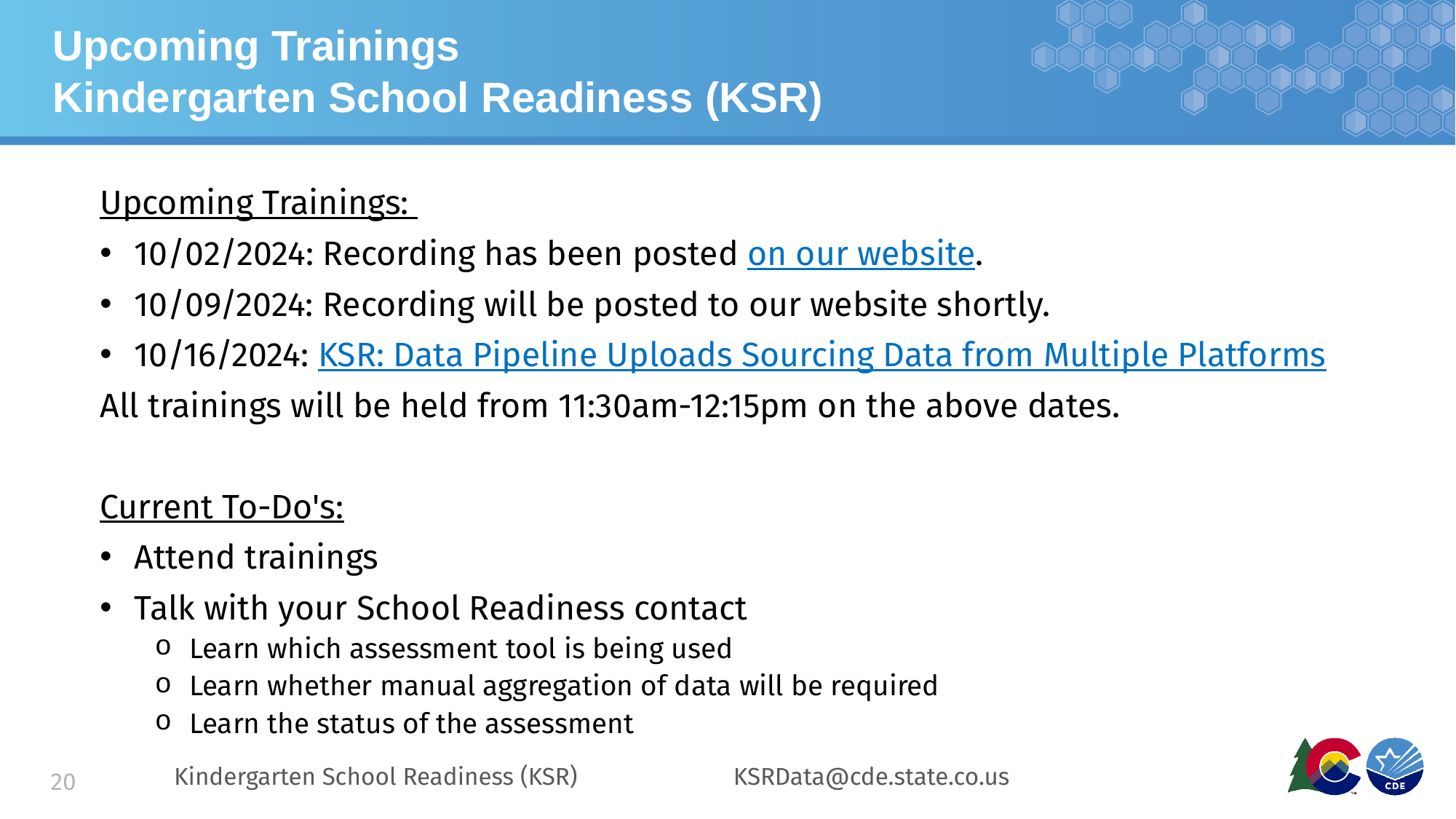

# Upcoming Trainings Kindergarten School Readiness (KSR)
Upcoming Trainings:
10/02/2024: Recording has been posted on our website.
10/09/2024: Recording will be posted to our website shortly.
10/16/2024: KSR: Data Pipeline Uploads Sourcing Data from Multiple Platforms
All trainings will be held from 11:30am-12:15pm on the above dates.

Current To-Do's:
Attend trainings
Talk with your School Readiness contact
Learn which assessment tool is being used
Learn whether manual aggregation of data will be required
Learn the status of the assessment

Kindergarten School Readiness (KSR)
KSRData@cde.state.co.us
20